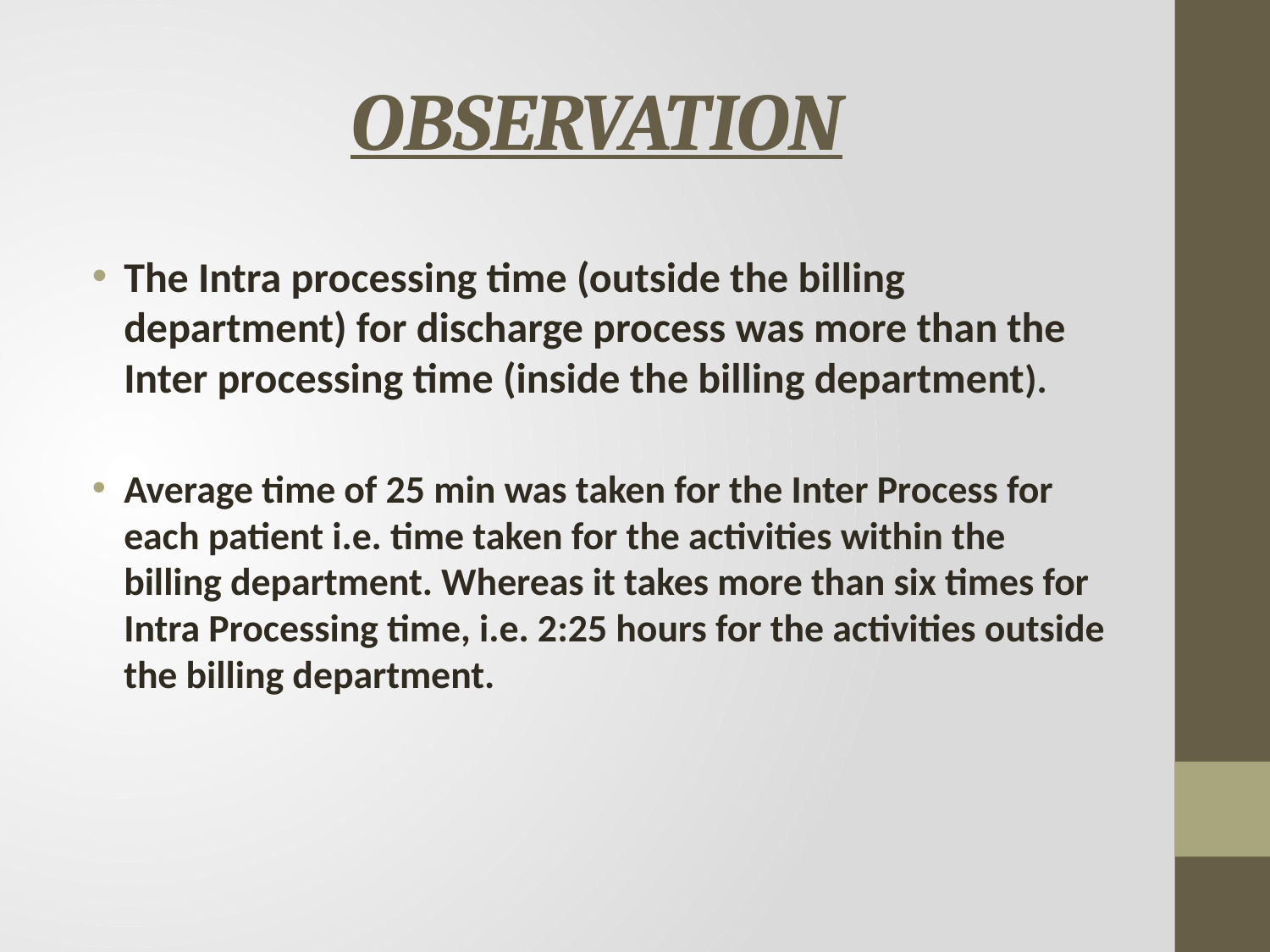

# OBSERVATION
The Intra processing time (outside the billing department) for discharge process was more than the Inter processing time (inside the billing department).

Average time of 25 min was taken for the Inter Process for each patient i.e. time taken for the activities within the billing department. Whereas it takes more than six times for  Intra Processing time, i.e. 2:25 hours for the activities outside the billing department.